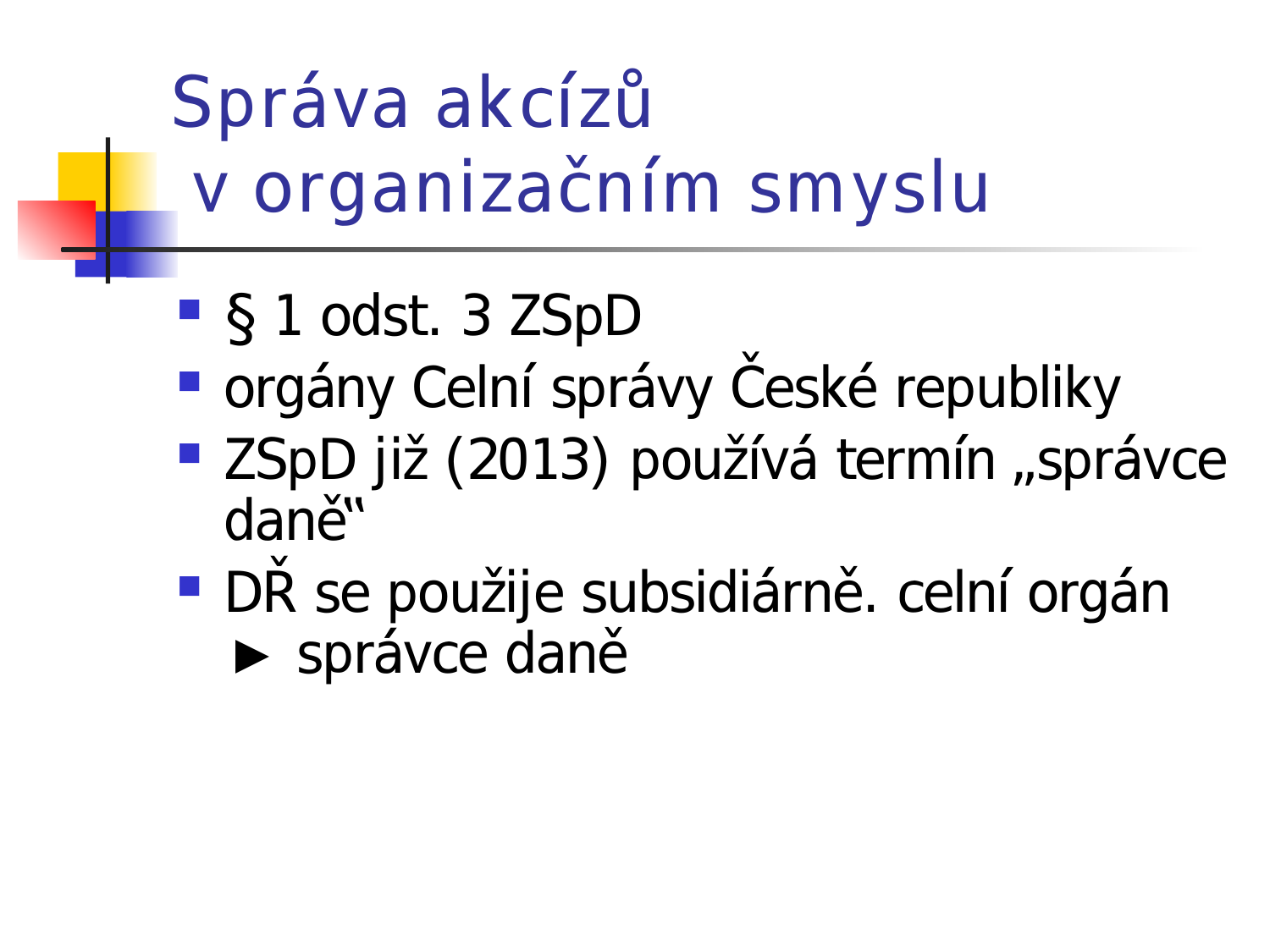

# Správa akcízů v organizačním smyslu
§ 1 odst. 3 ZSpD
orgány Celní správy České republiky
ZSpD již (2013) používá termín „správce daně“
DŘ se použije subsidiárně. celní orgán ► správce daně